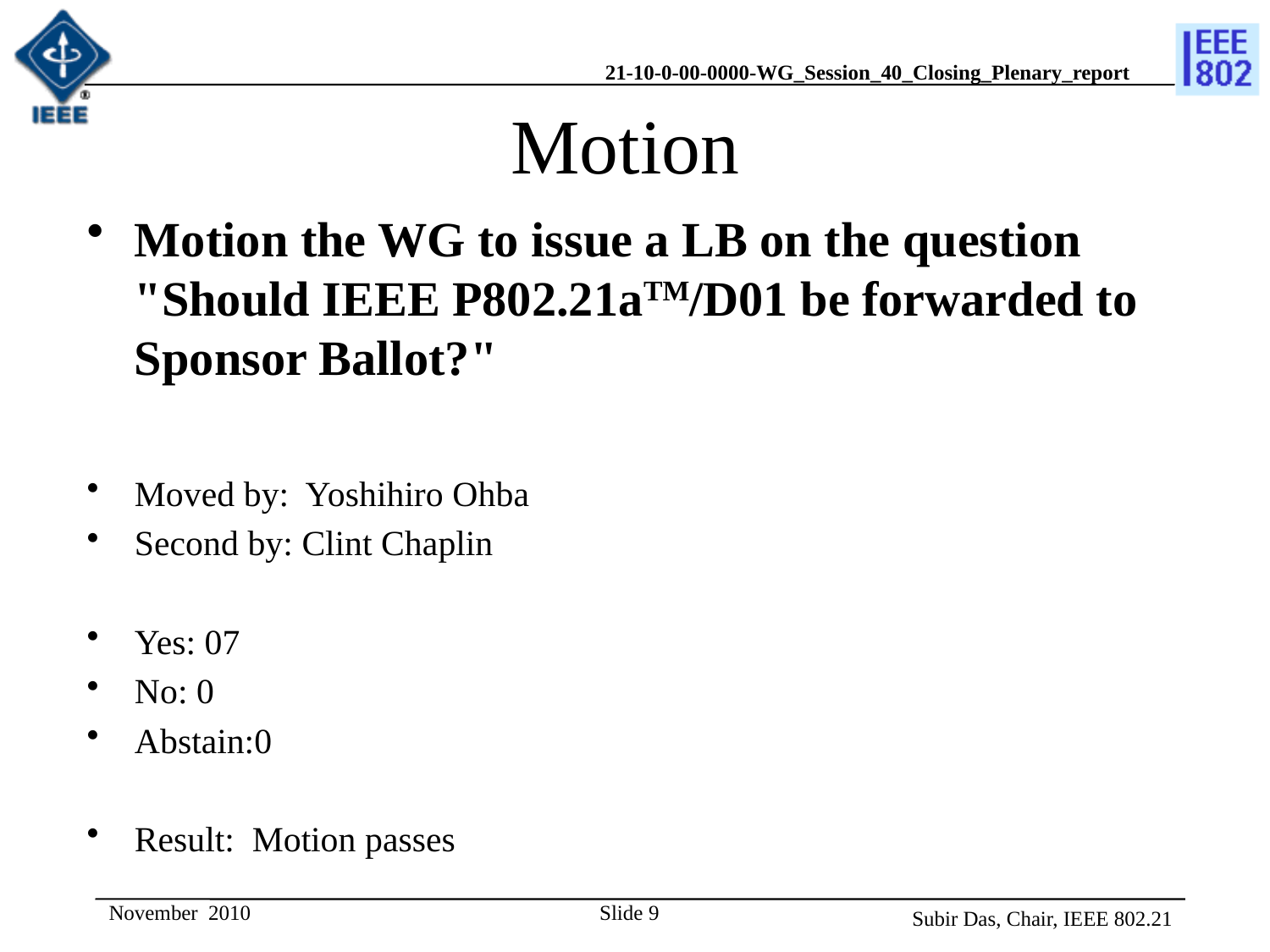

# Motion
Motion the WG to issue a LB on the question "Should IEEE P802.21aTM/D01 be forwarded to Sponsor Ballot?"

Moved by:  Yoshihiro Ohba
Second by: Clint Chaplin

Yes: 07
No: 0
Abstain:0

Result:  Motion passes
November  2010
Slide 9
Subir Das, Chair, IEEE 802.21